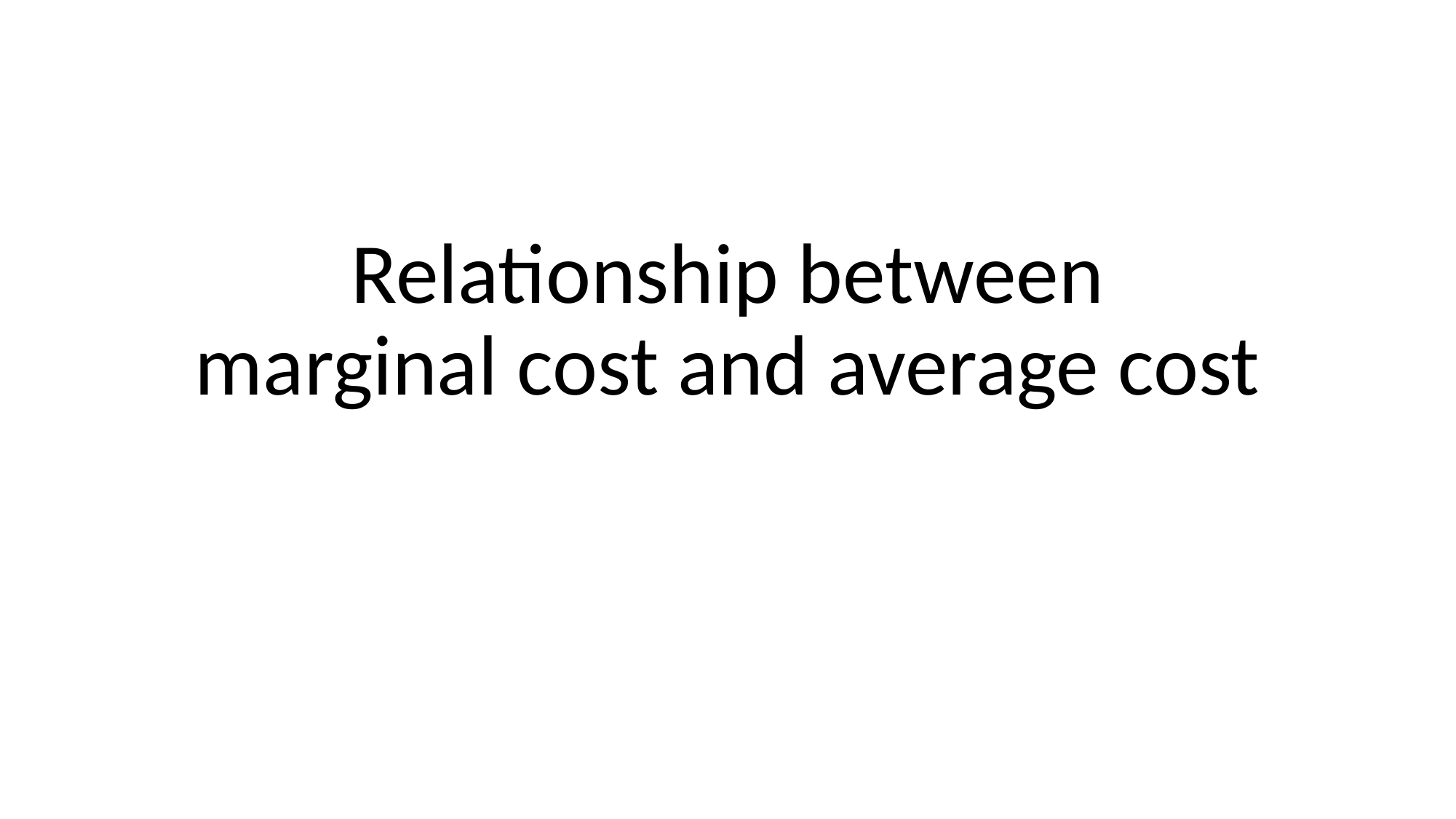

# Relationship between marginal cost and average cost